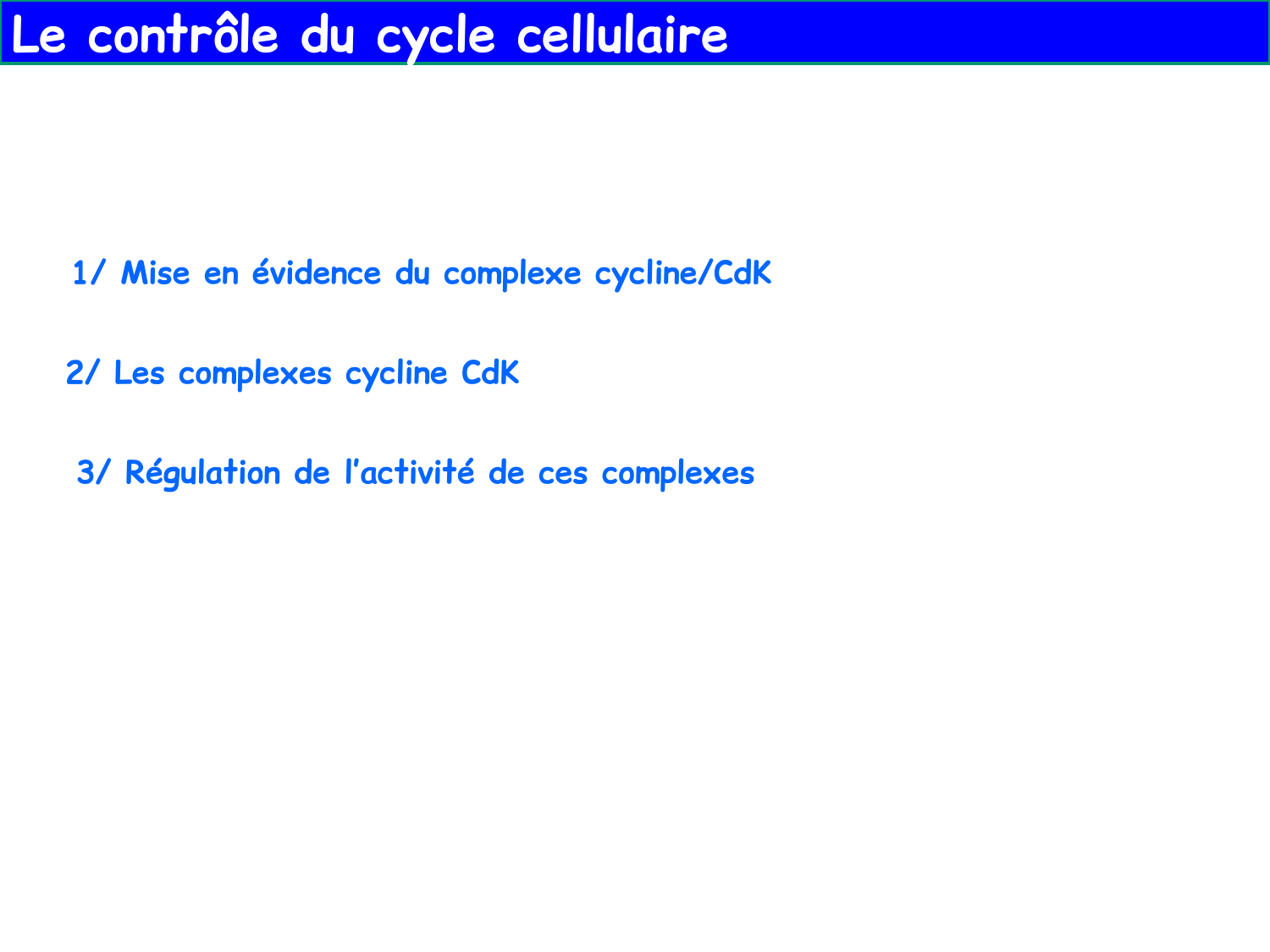

Le contrôle du cycle cellulaire
1/ Mise en évidence du complexe cycline/CdK
2/ Les complexes cycline CdK
3/ Régulation de l’activité de ces complexes